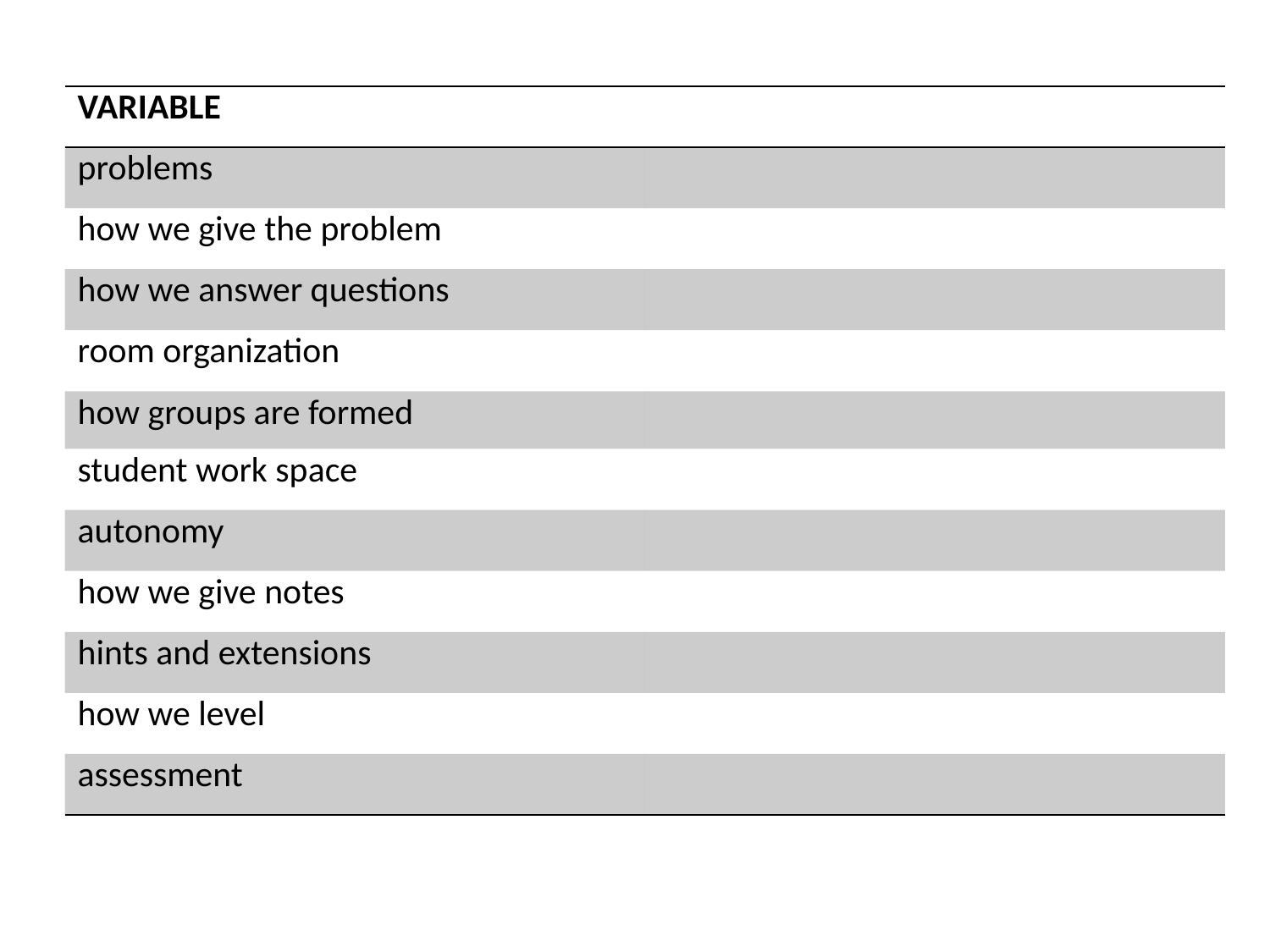

| VARIABLE |  |
| --- | --- |
| problems |  |
| how we give the problem |  |
| how we answer questions |  |
| room organization |  |
| how groups are formed |  |
| student work space |  |
| autonomy |  |
| how we give notes |  |
| hints and extensions |  |
| how we level |  |
| assessment |  |